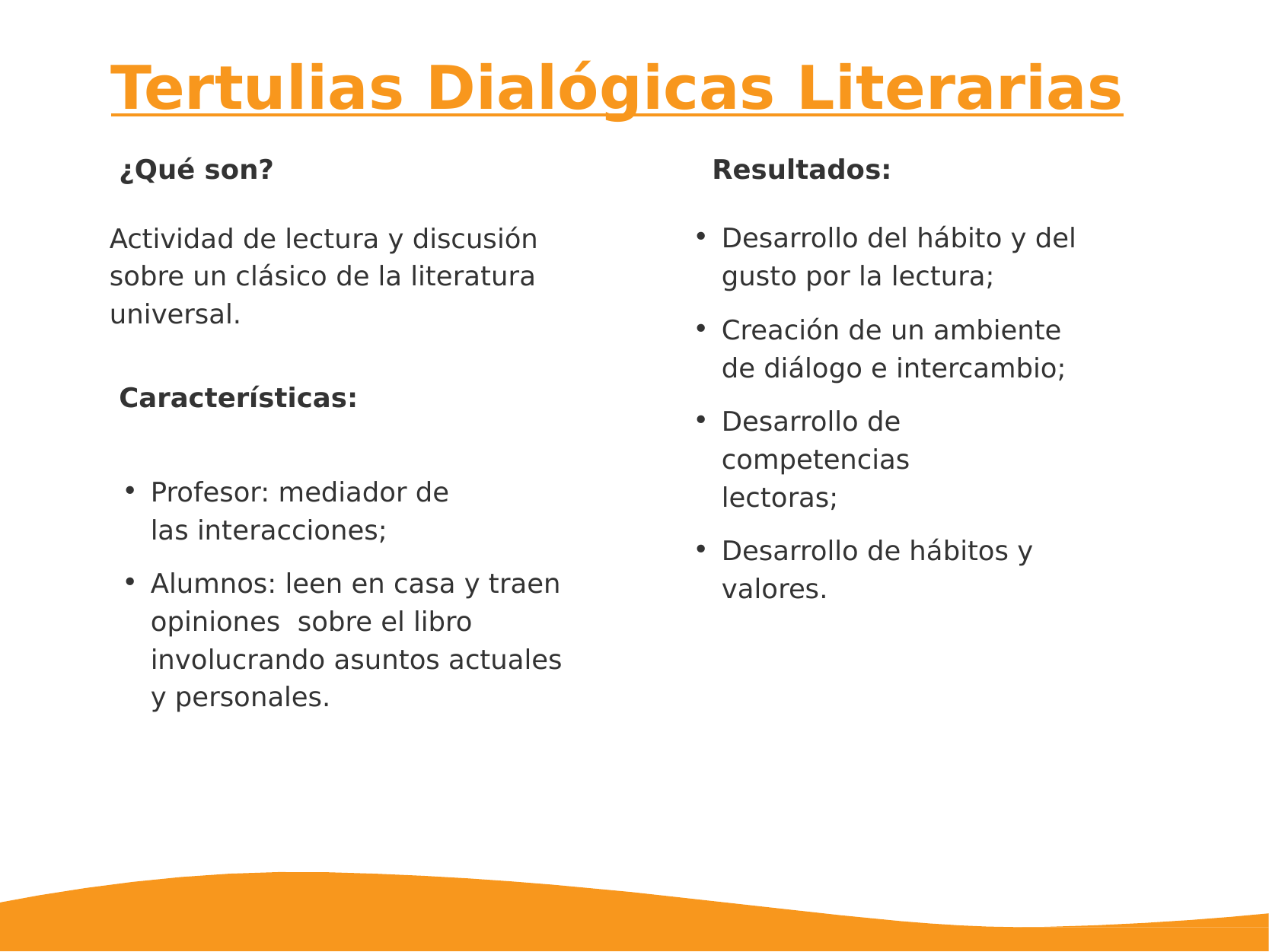

# Tertulias Dialógicas Literarias
¿Qué son?

Resultados:

Actividad de lectura y discusión sobre un clásico de la literatura universal.

Desarrollo del hábito y del gusto por la lectura;

Creación de un ambiente de diálogo e intercambio;

Desarrollo de competencias lectoras;

Desarrollo de hábitos y valores.
Características:

Profesor: mediador de las interacciones;

Alumnos: leen en casa y traen opiniones  sobre el libro involucrando asuntos actuales y personales.